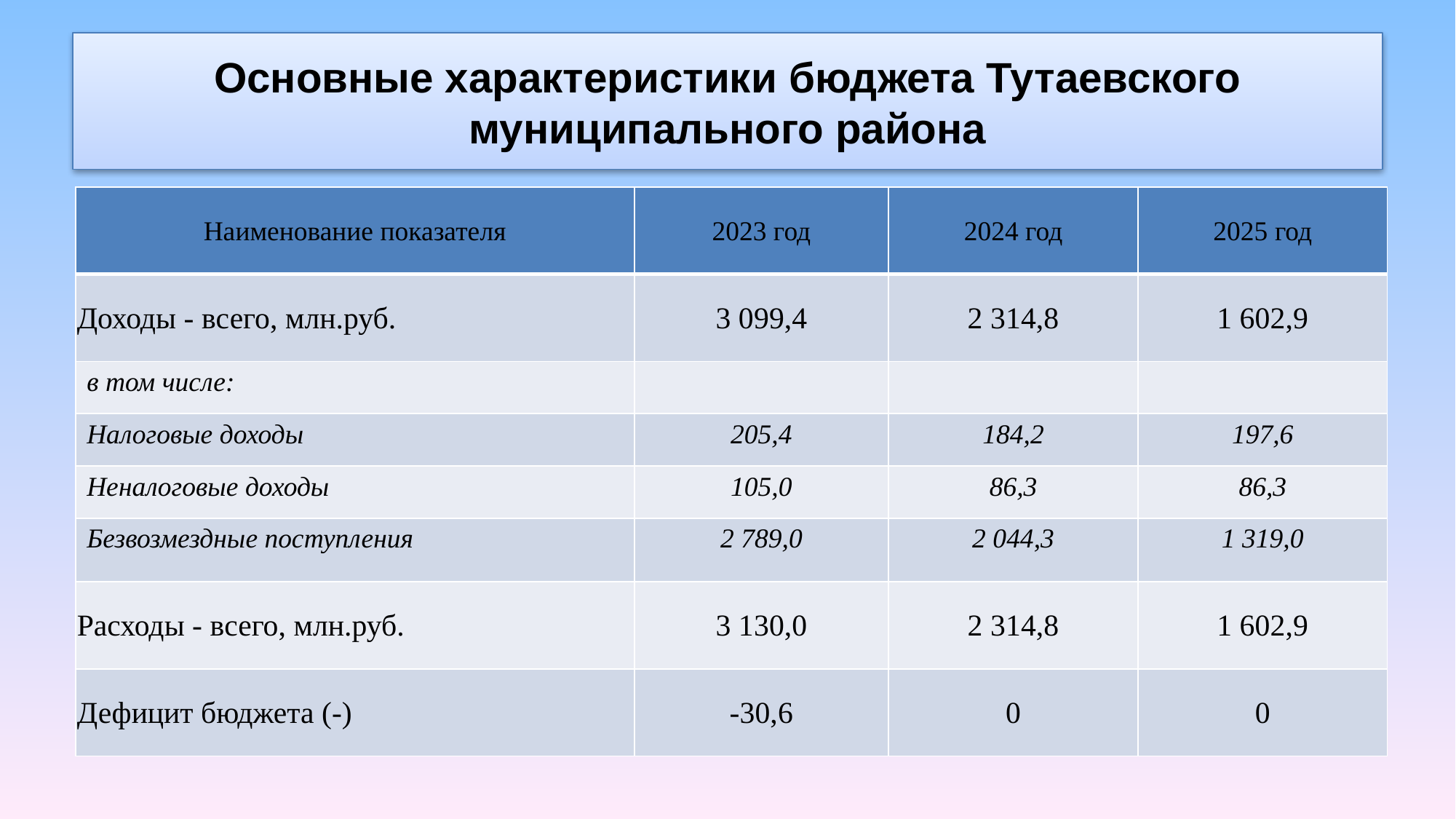

# Основные характеристики бюджета Тутаевского муниципального района
| Наименование показателя | 2023 год | 2024 год | 2025 год |
| --- | --- | --- | --- |
| Доходы - всего, млн.руб. | 3 099,4 | 2 314,8 | 1 602,9 |
| в том числе: |  |  |  |
| Налоговые доходы | 205,4 | 184,2 | 197,6 |
| Неналоговые доходы | 105,0 | 86,3 | 86,3 |
| Безвозмездные поступления | 2 789,0 | 2 044,3 | 1 319,0 |
| Расходы - всего, млн.руб. | 3 130,0 | 2 314,8 | 1 602,9 |
| Дефицит бюджета (-) | -30,6 | 0 | 0 |